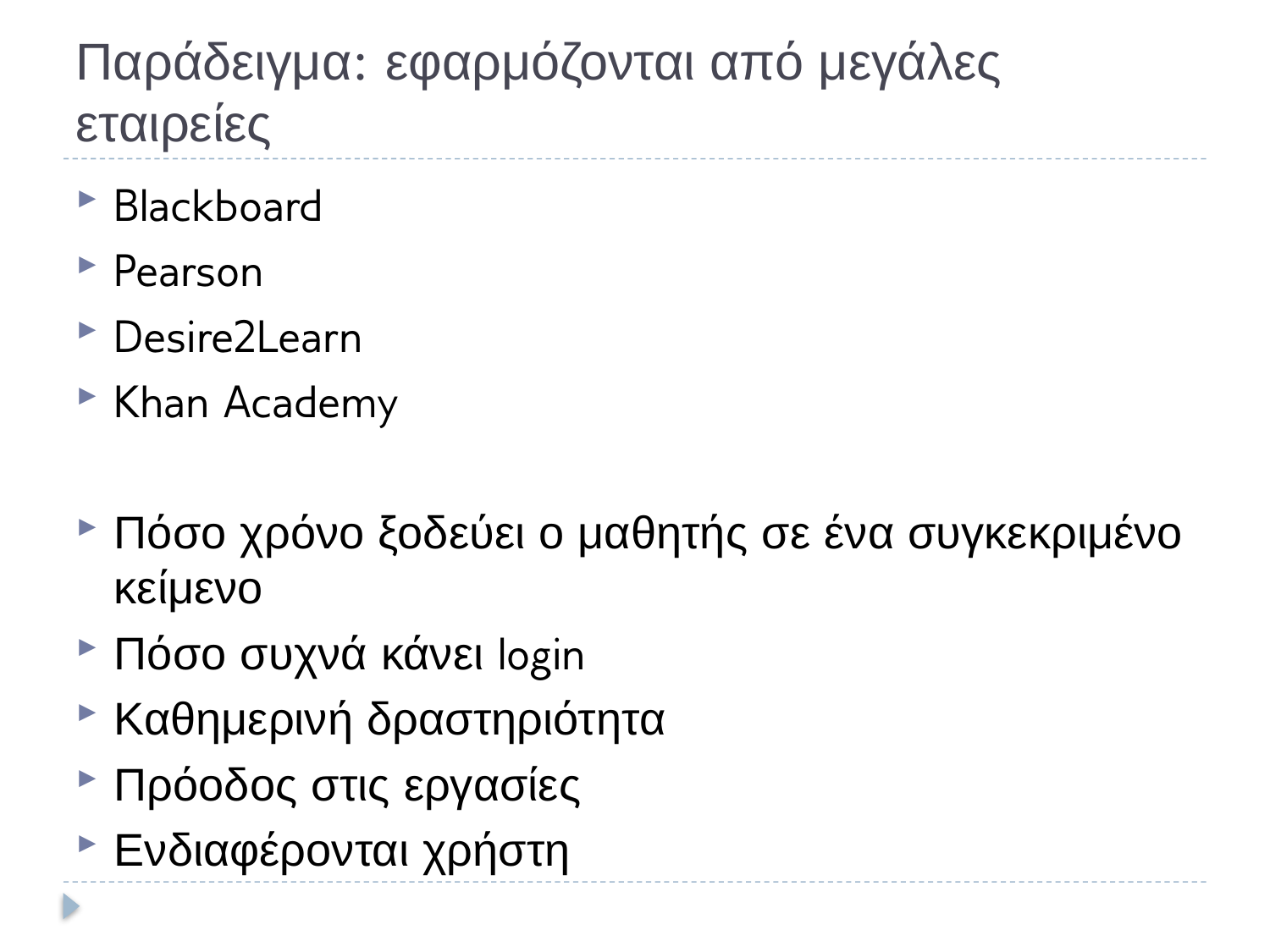

# Παράδειγμα: εφαρμόζονται από μεγάλες εταιρείες
Blackboard
Pearson
Desire2Learn
Khan Academy

Πόσο χρόνο ξοδεύει ο μαθητής σε ένα συγκεκριμένο κείμενο
Πόσο συχνά κάνει login
Καθημερινή δραστηριότητα
Πρόοδος στις εργασίες
Ενδιαφέρονται χρήστη